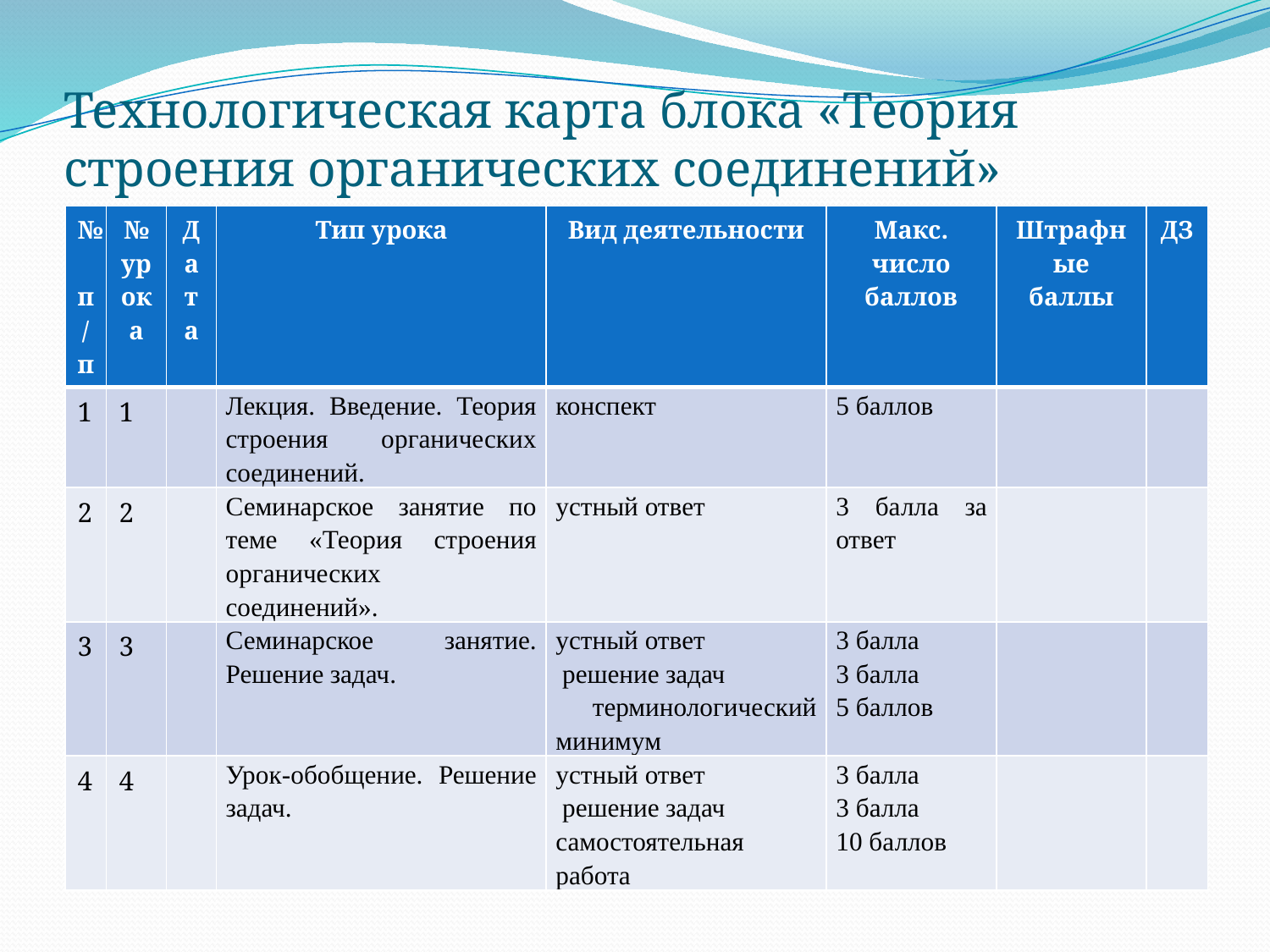

# Технологическая карта блока «Теория строения органических соединений»
| № п/п | № урока | Дата | Тип урока | Вид деятельности | Макс. число баллов | Штрафные баллы | ДЗ |
| --- | --- | --- | --- | --- | --- | --- | --- |
| 1 | 1 |  | Лекция. Введение. Теория строения органических соединений. | конспект | 5 баллов |  |  |
| 2 | 2 |  | Семинарское занятие по теме «Теория строения органических соединений». | устный ответ | 3 балла за ответ |  |  |
| 3 | 3 |  | Семинарское занятие. Решение задач. | устный ответ решение задач терминологический минимум | 3 балла 3 балла 5 баллов |  |  |
| 4 | 4 |  | Урок-обобщение. Решение задач. | устный ответ решение задач самостоятельная работа | 3 балла 3 балла 10 баллов |  |  |